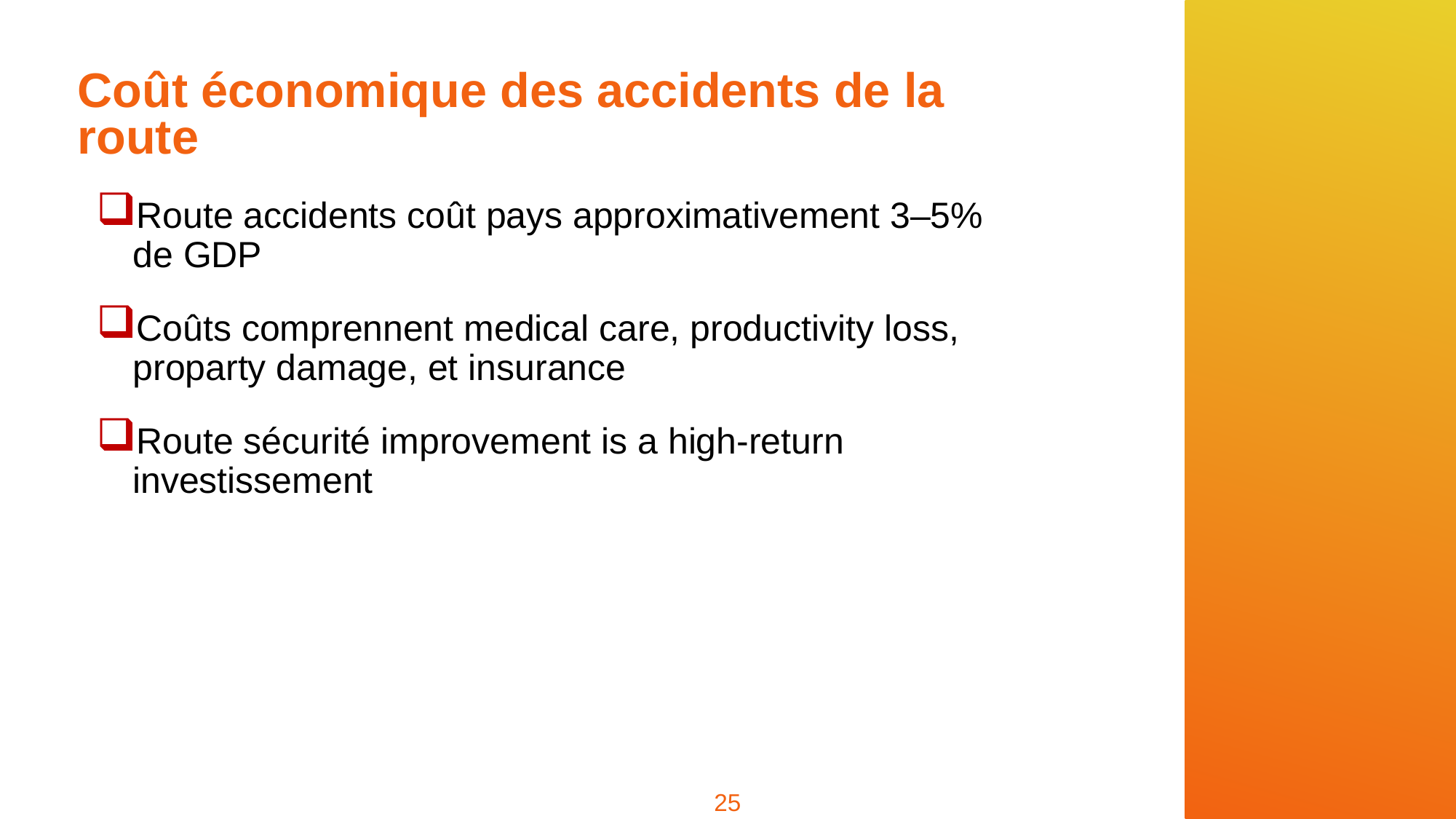

# Coût économique des accidents de la route
Route accidents coût pays approximativement 3–5% de GDP
Coûts comprennent medical care, productivity loss, proparty damage, et insurance
Route sécurité improvement is a high-return investissement